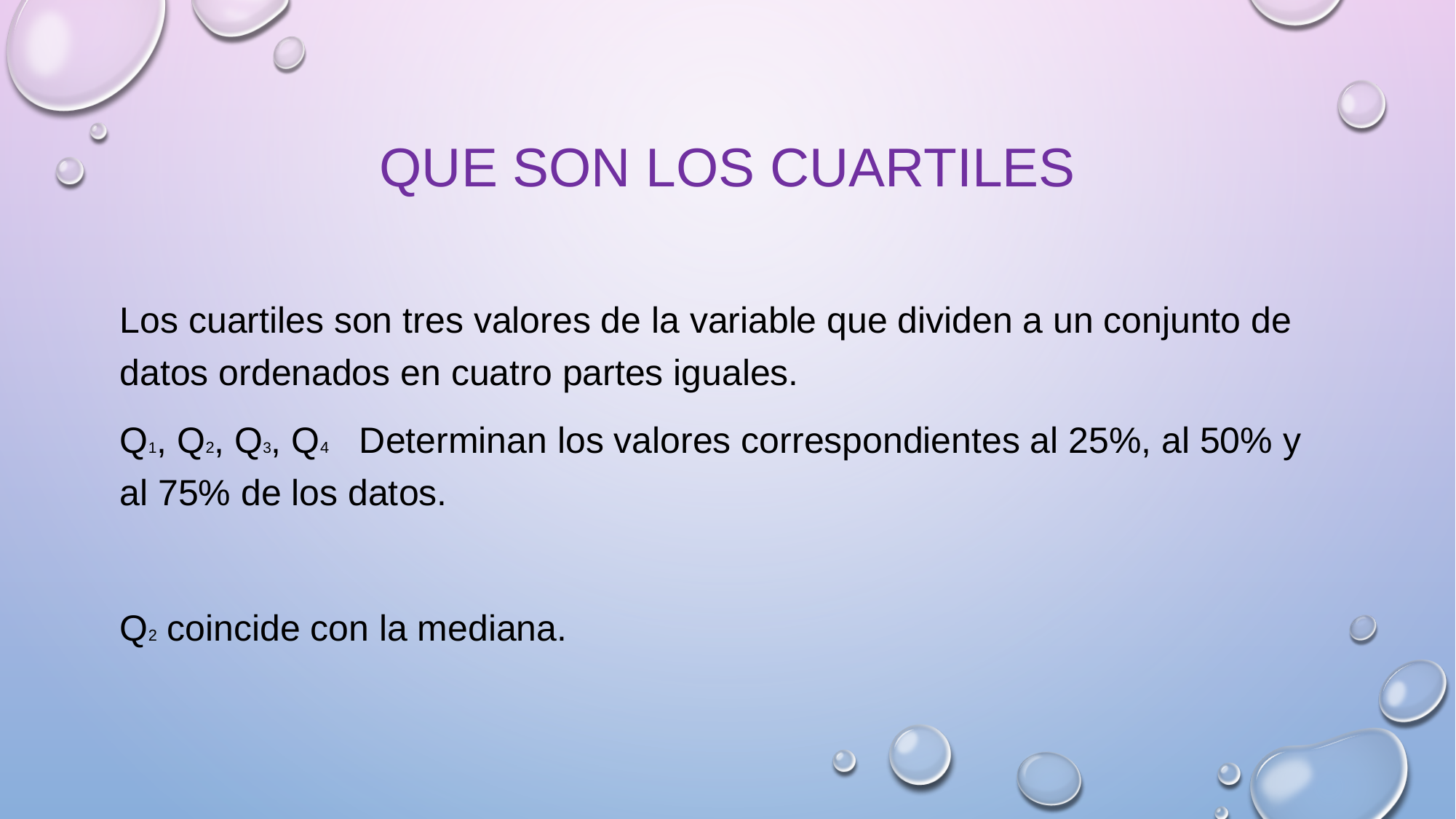

# Que son los cuartiles
Los cuartiles son tres valores de la variable que dividen a un conjunto de datos ordenados en cuatro partes iguales.
Q1, Q2, Q3, Q4   determinan los valores correspondientes al 25%, al 50% y al 75% de los datos.

Q2 coincide con la mediana.